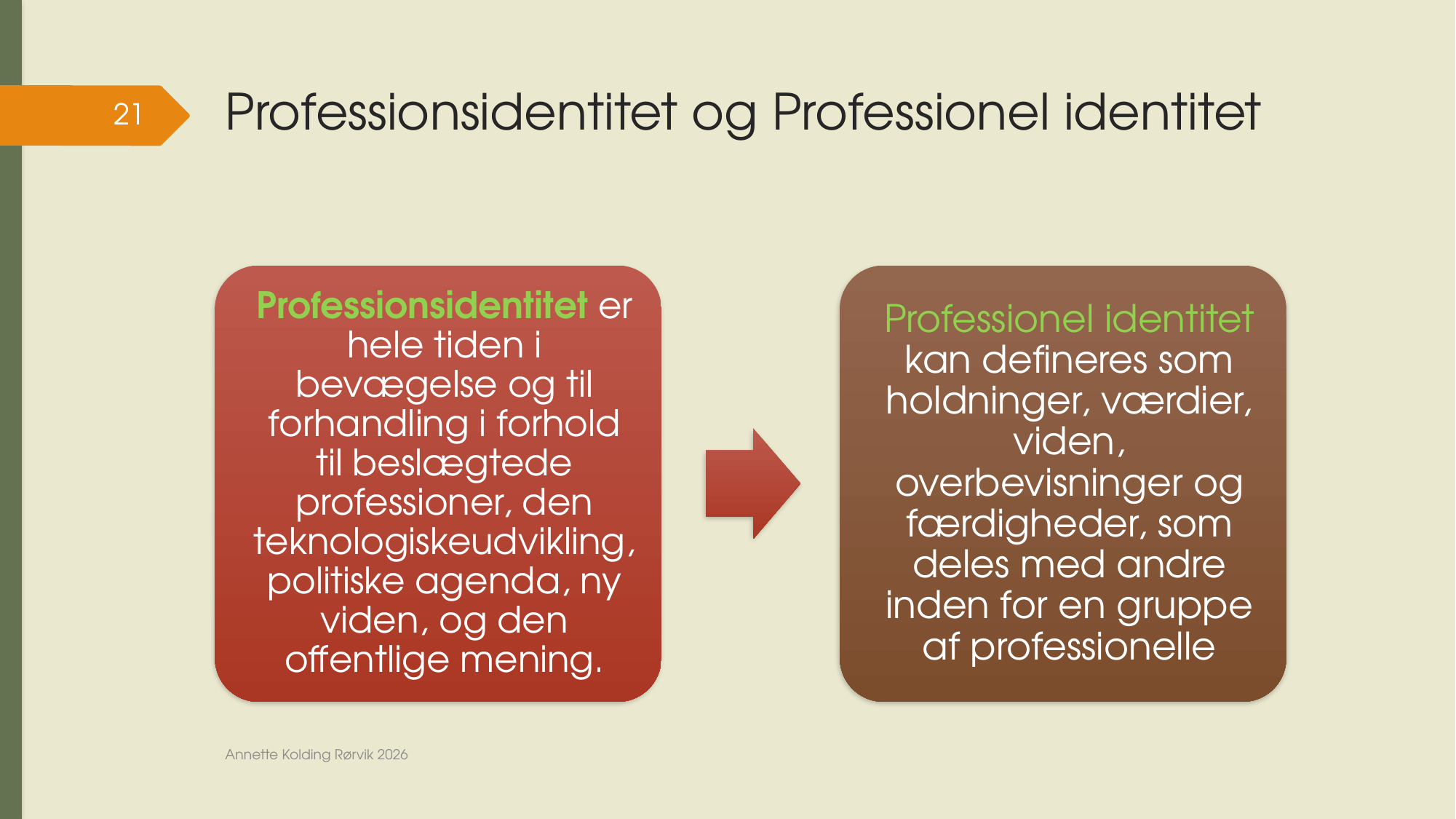

# Professionsidentitet og Professionel identitet

21
Professionsidentitet er hele tiden i bevægelse og til forhandling i forhold til beslægtede professioner, den teknologiskeudvikling, politiske agenda, ny viden, og den offentlige mening.

Professionel identitet kan defineres som holdninger, værdier, viden, overbevisninger og færdigheder, som deles med andre inden for en gruppe af professionelle
Annette Kolding Rørvik 2026